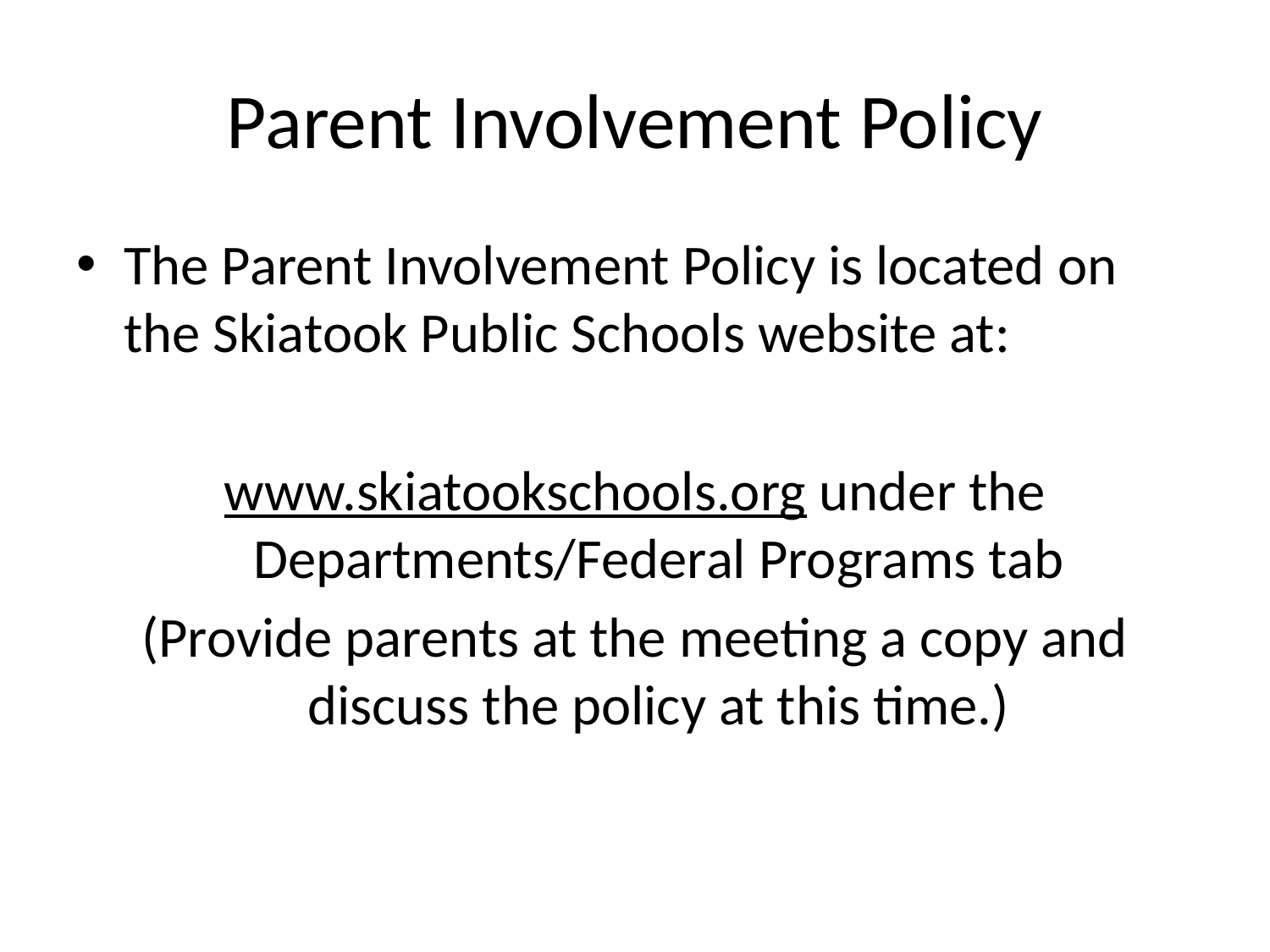

# Parent Involvement Policy
The Parent Involvement Policy is located on the Skiatook Public Schools website at:

www.skiatookschools.org under the Departments/Federal Programs tab
(Provide parents at the meeting a copy and discuss the policy at this time.)